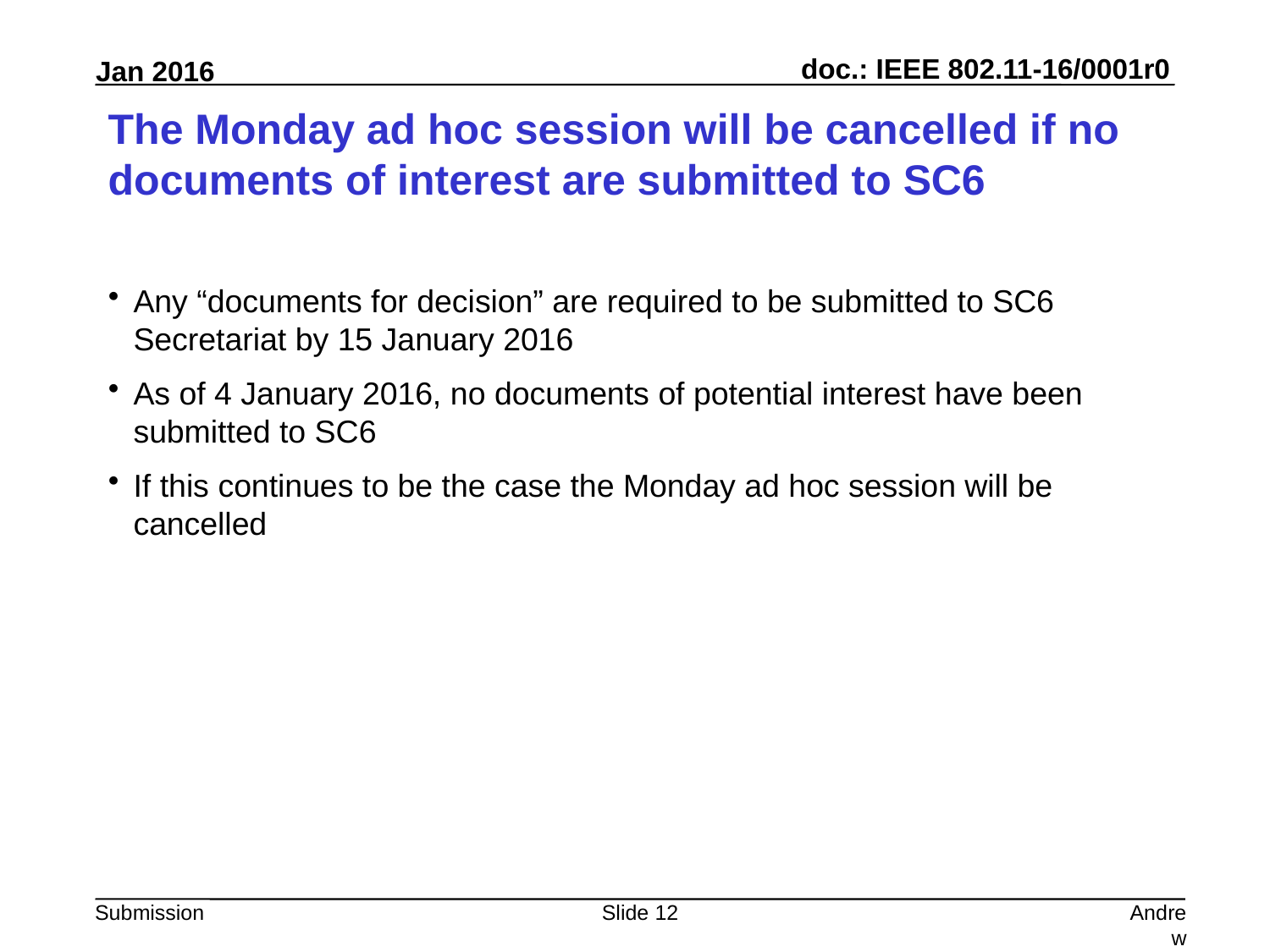

# The Monday ad hoc session will be cancelled if no documents of interest are submitted to SC6
Any “documents for decision” are required to be submitted to SC6 Secretariat by 15 January 2016
As of 4 January 2016, no documents of potential interest have been submitted to SC6
If this continues to be the case the Monday ad hoc session will be cancelled
Slide 12
Andrew Myles, Cisco